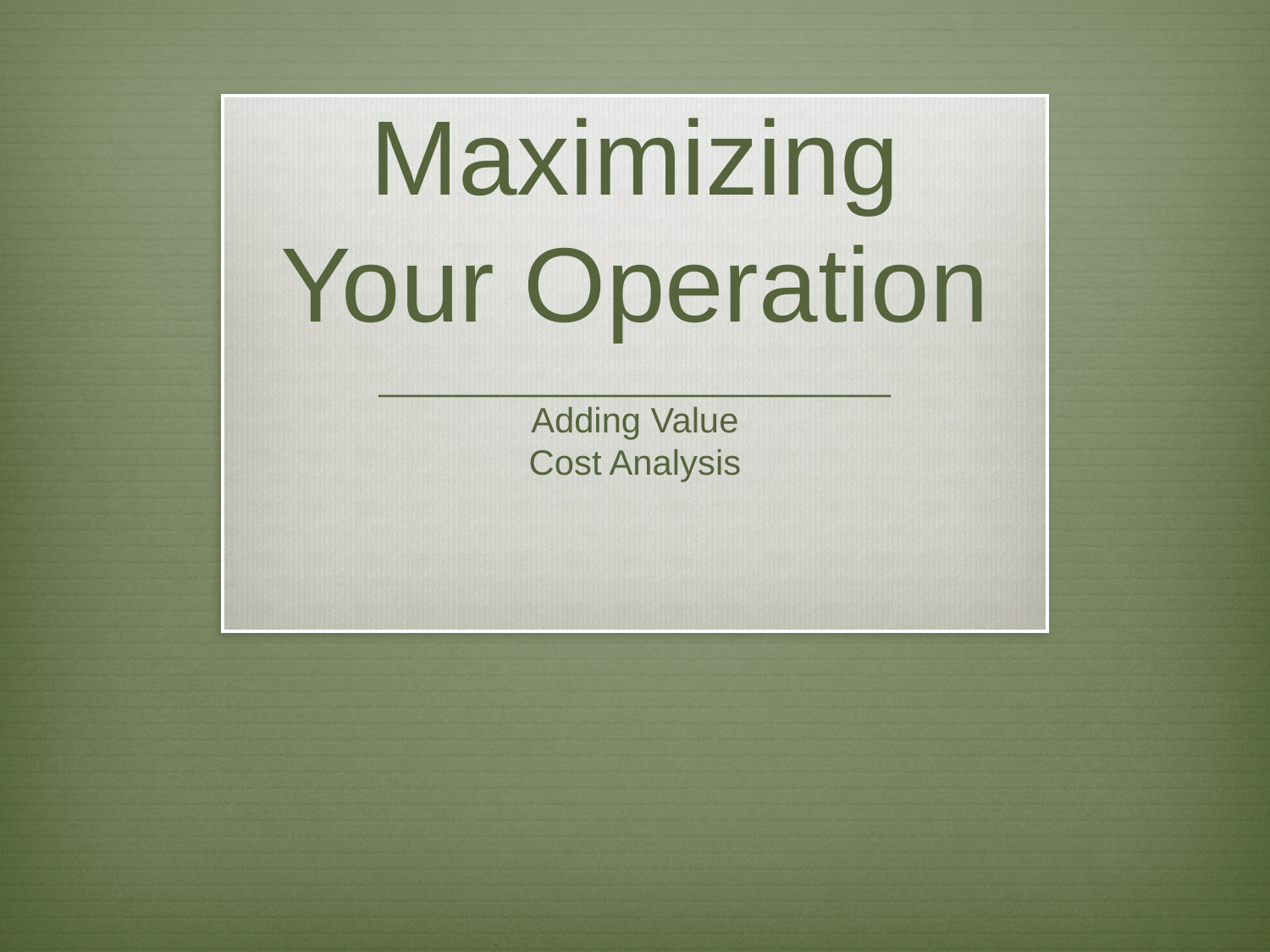

# Maximizing Your Operation
__________________________
Adding Value
Cost Analysis